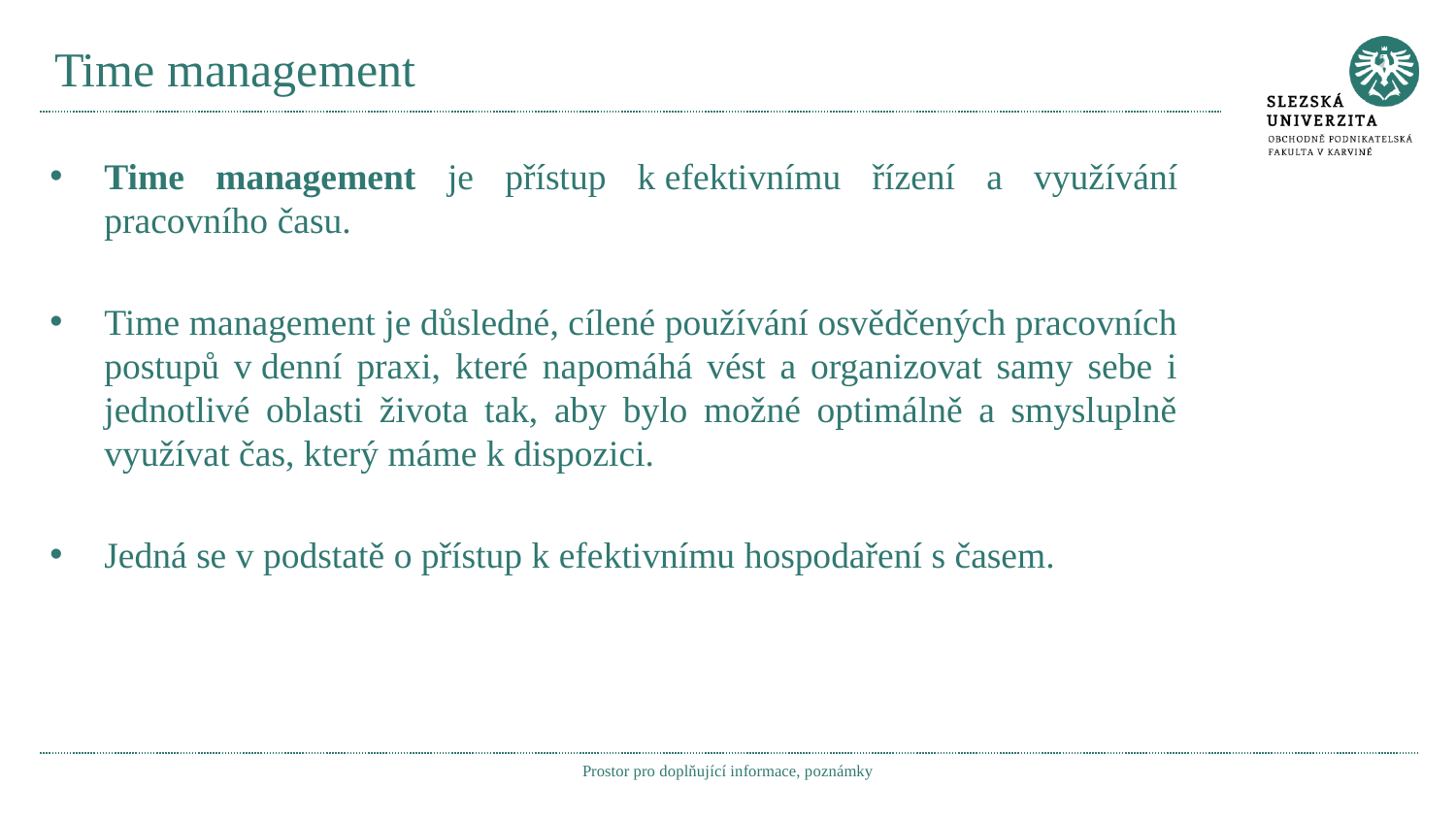

# Time management
Time management je přístup k efektivnímu řízení a využívání pracovního času.

Time management je důsledné, cílené používání osvědčených pracovních postupů v denní praxi, které napomáhá vést a organizovat samy sebe i jednotlivé oblasti života tak, aby bylo možné optimálně a smysluplně využívat čas, který máme k dispozici.

Jedná se v podstatě o přístup k efektivnímu hospodaření s časem.

Prostor pro doplňující informace, poznámky